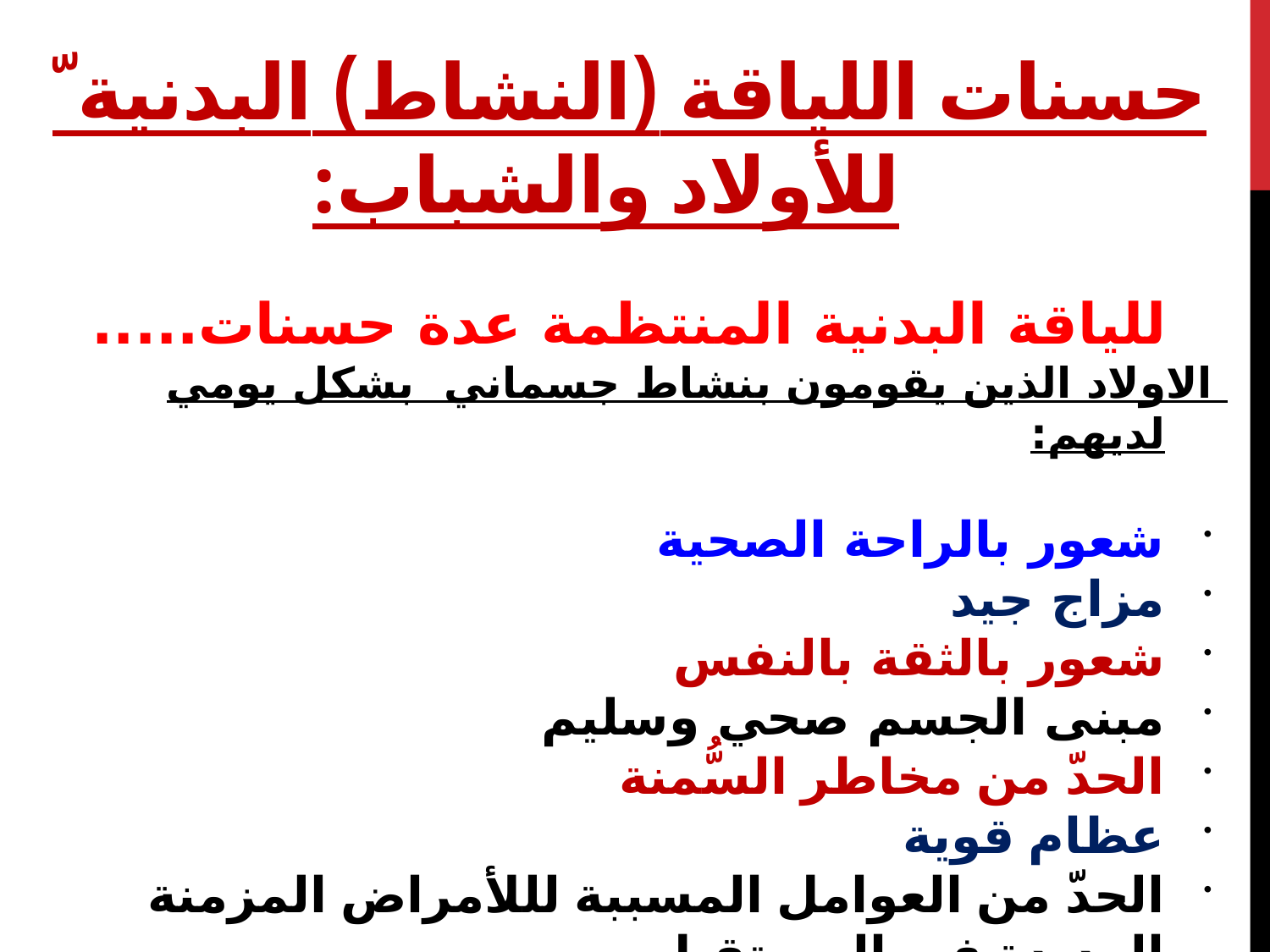

حسنات اللياقة (النشاط) البدنية ّ للأولاد والشباب:

للياقة البدنية المنتظمة عدة حسنات.....
الاولاد الذين يقومون بنشاط جسماني  بشكل يومي لديهم:

شعور بالراحة الصحية
مزاج جيد
شعور بالثقة بالنفس
مبنى الجسم صحي وسليم
الحدّ من مخاطر السُّمنة
عظام قوية
الحدّ من العوامل المسببة لللأمراض المزمنة العديدة في المستقبل.
عادات صحية كثيرة في المستقبل.